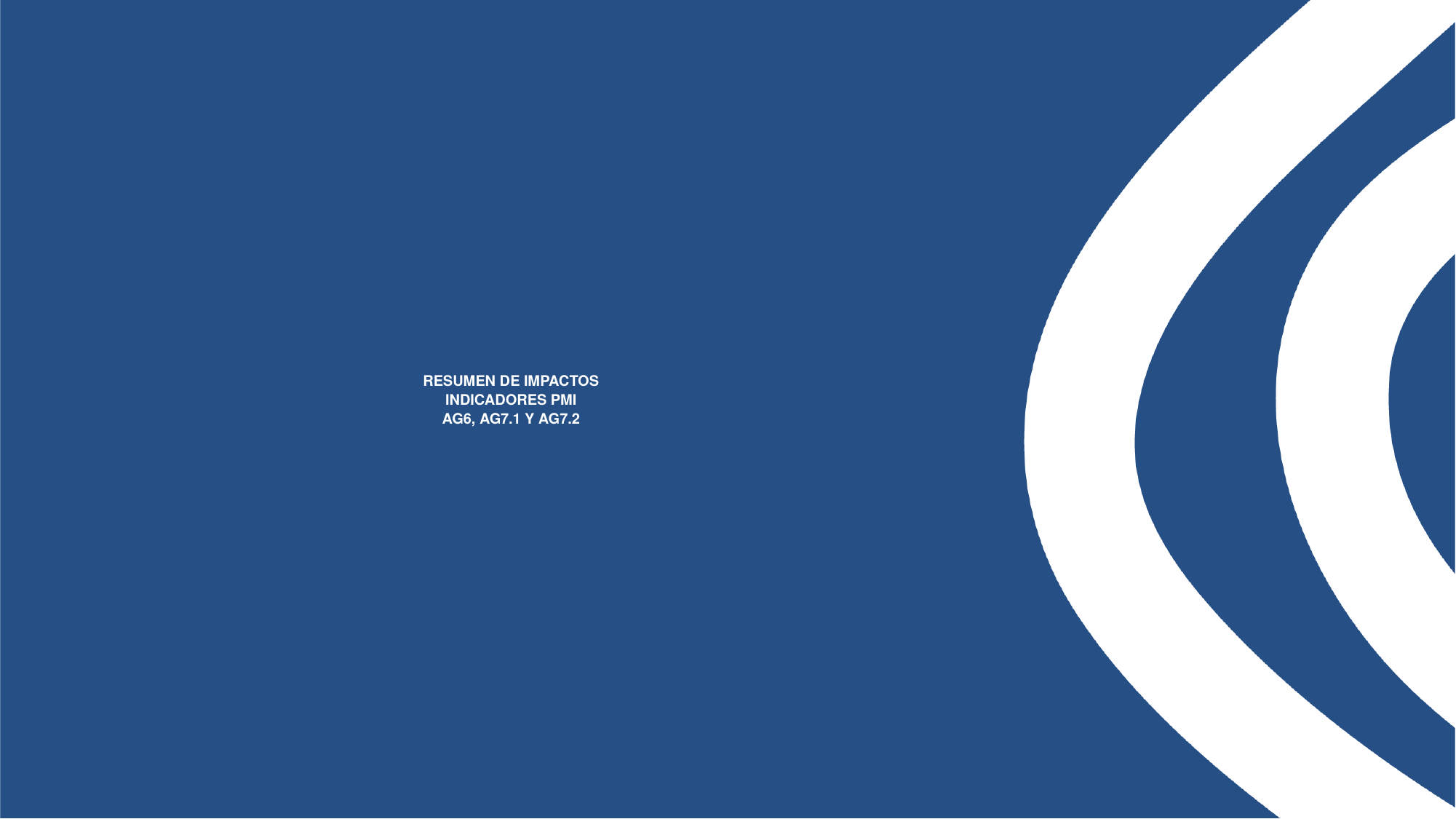

# RESUMEN DE IMPACTOS INDICADORES PMI AG6, AG7.1 Y AG7.2